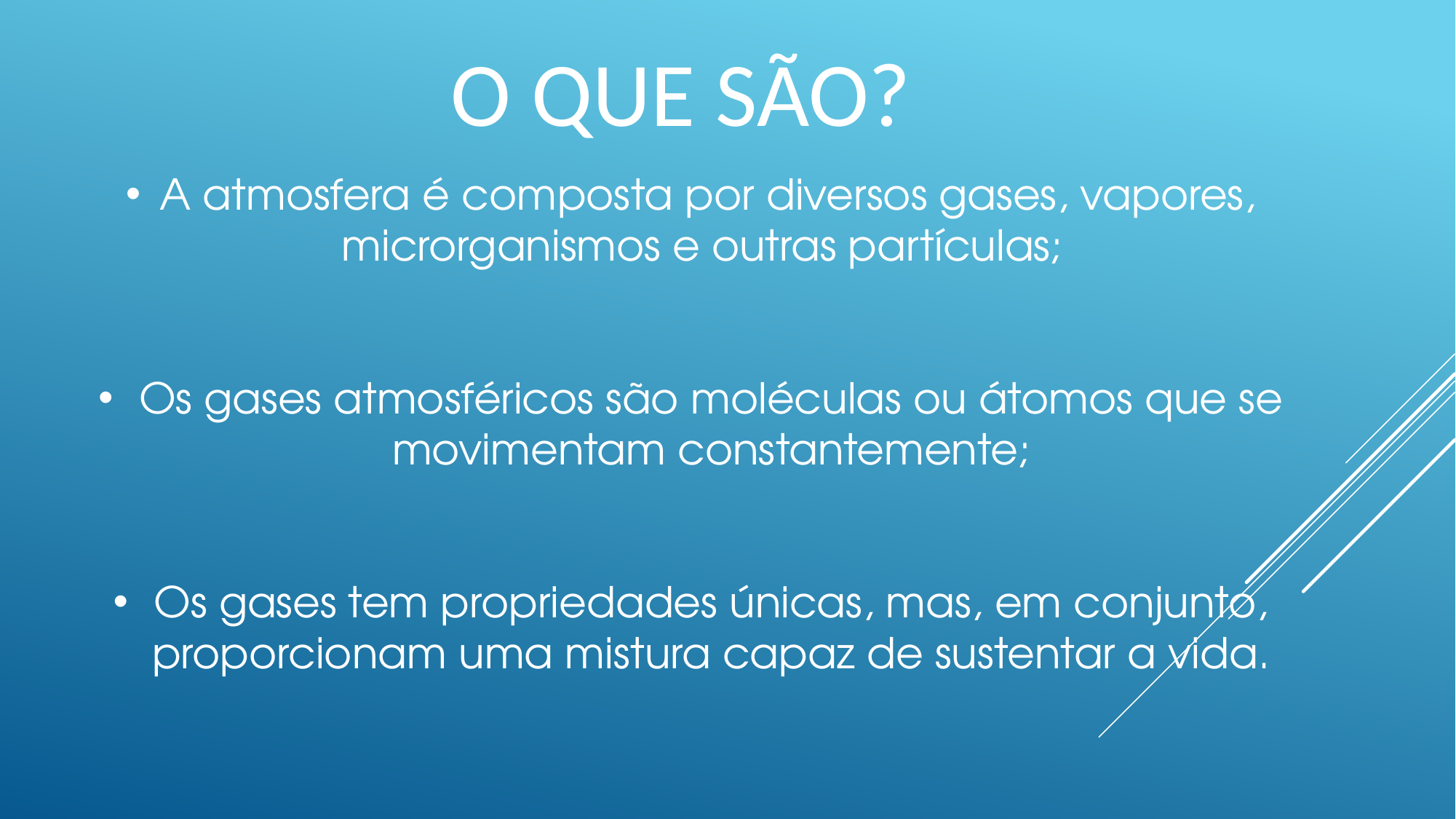

# O QUE SÃO?
A atmosfera é composta por diversos gases, vapores, microrganismos e outras partículas;

Os gases atmosféricos são moléculas ou átomos que se movimentam constantemente;

Os gases tem propriedades únicas, mas, em conjunto, proporcionam uma mistura capaz de sustentar a vida.